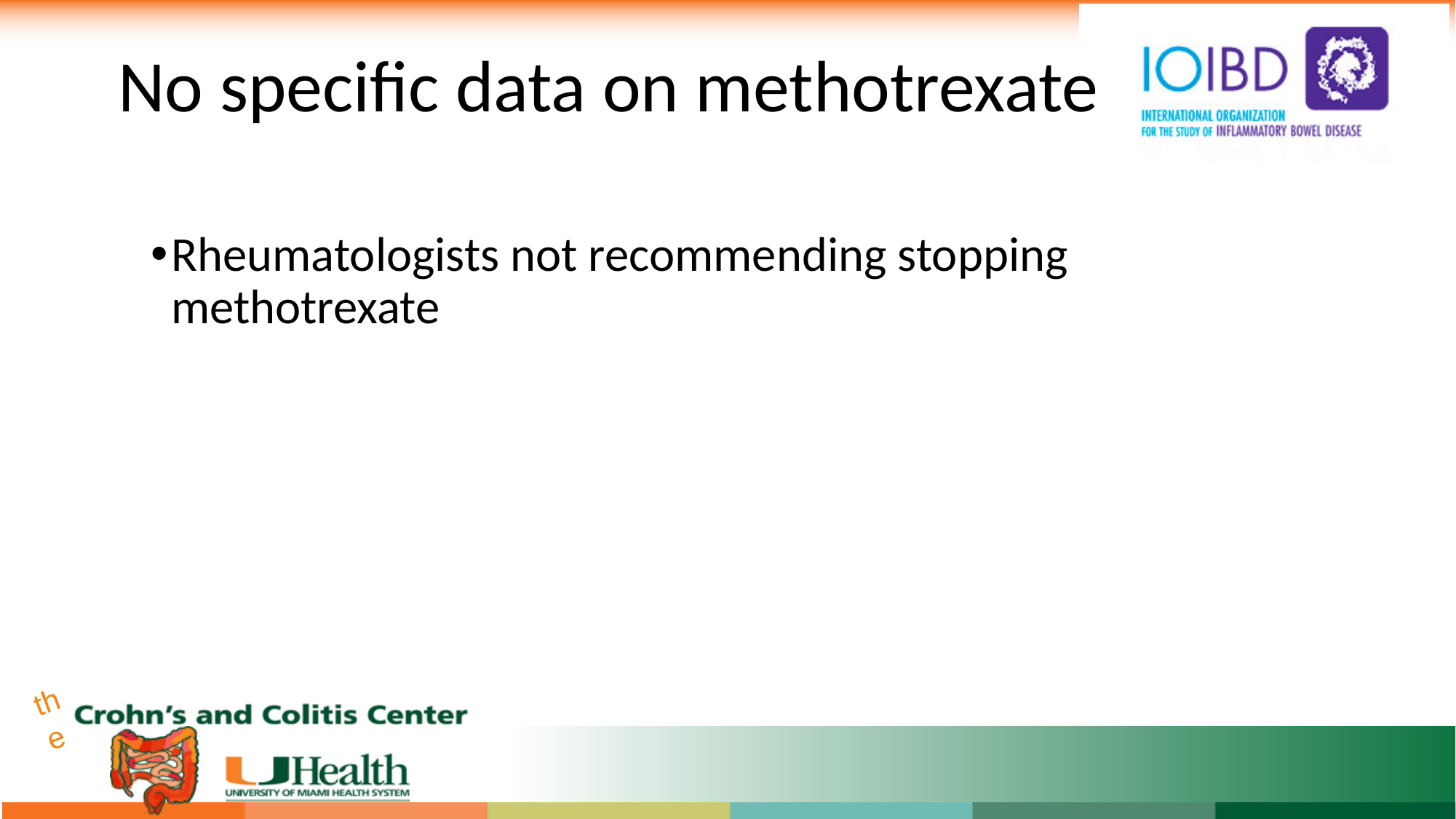

# No specific data on methotrexate
Rheumatologists not recommending stopping methotrexate